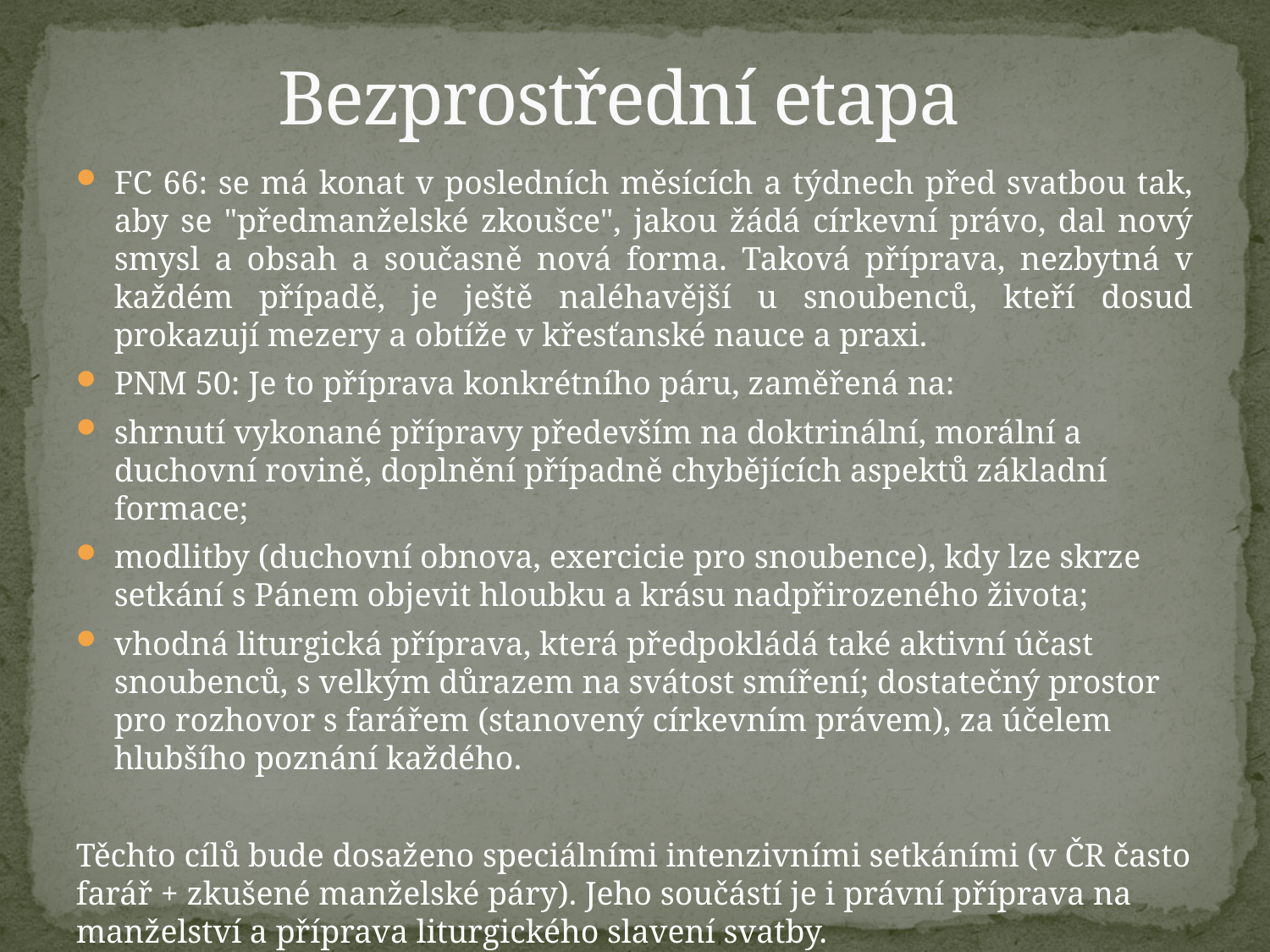

# Bezprostřední etapa
FC 66: se má konat v posledních měsících a týdnech před svatbou tak, aby se "předmanželské zkoušce", jakou žádá církevní právo, dal nový smysl a obsah a současně nová forma. Taková příprava, nezbytná v každém případě, je ještě naléhavější u snoubenců, kteří dosud prokazují mezery a obtíže v křesťanské nauce a praxi.
PNM 50: Je to příprava konkrétního páru, zaměřená na:
shrnutí vykonané přípravy především na doktrinální, morální a duchovní rovině, doplnění případně chybějících aspektů základní formace;
modlitby (duchovní obnova, exercicie pro snoubence), kdy lze skrze setkání s Pánem objevit hloubku a krásu nadpřirozeného života;
vhodná liturgická příprava, která předpokládá také aktivní účast snoubenců, s velkým důrazem na svátost smíření; dostatečný prostor pro rozhovor s farářem (stanovený církevním právem), za účelem hlubšího poznání každého.

Těchto cílů bude dosaženo speciálními intenzivními setkáními (v ČR často farář + zkušené manželské páry). Jeho součástí je i právní příprava na manželství a příprava liturgického slavení svatby.